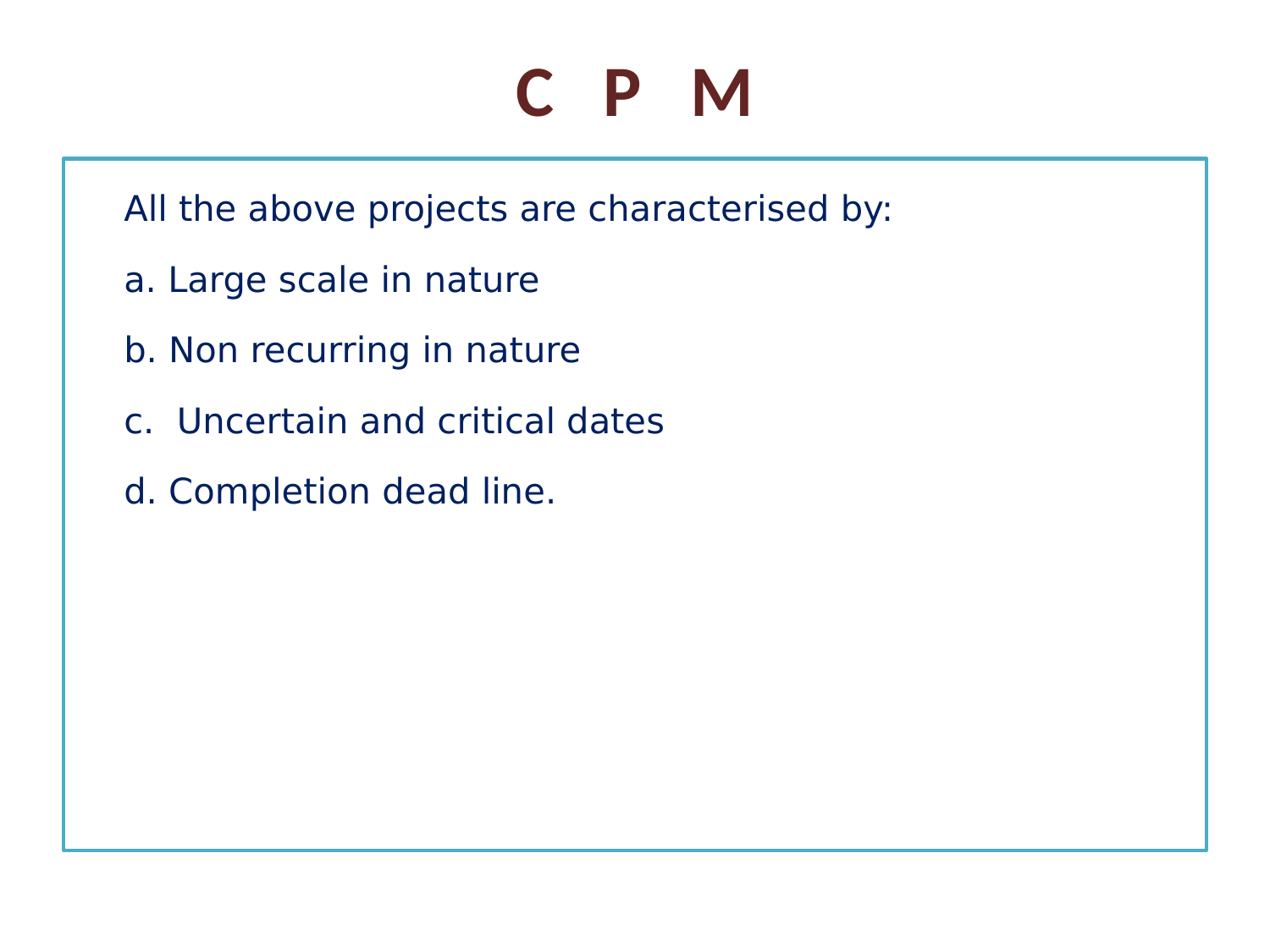

# C   P   M

	All the above projects are characterised by:
	a. Large scale in nature
	b. Non recurring in nature
	c.  Uncertain and critical dates
	d. Completion dead line.